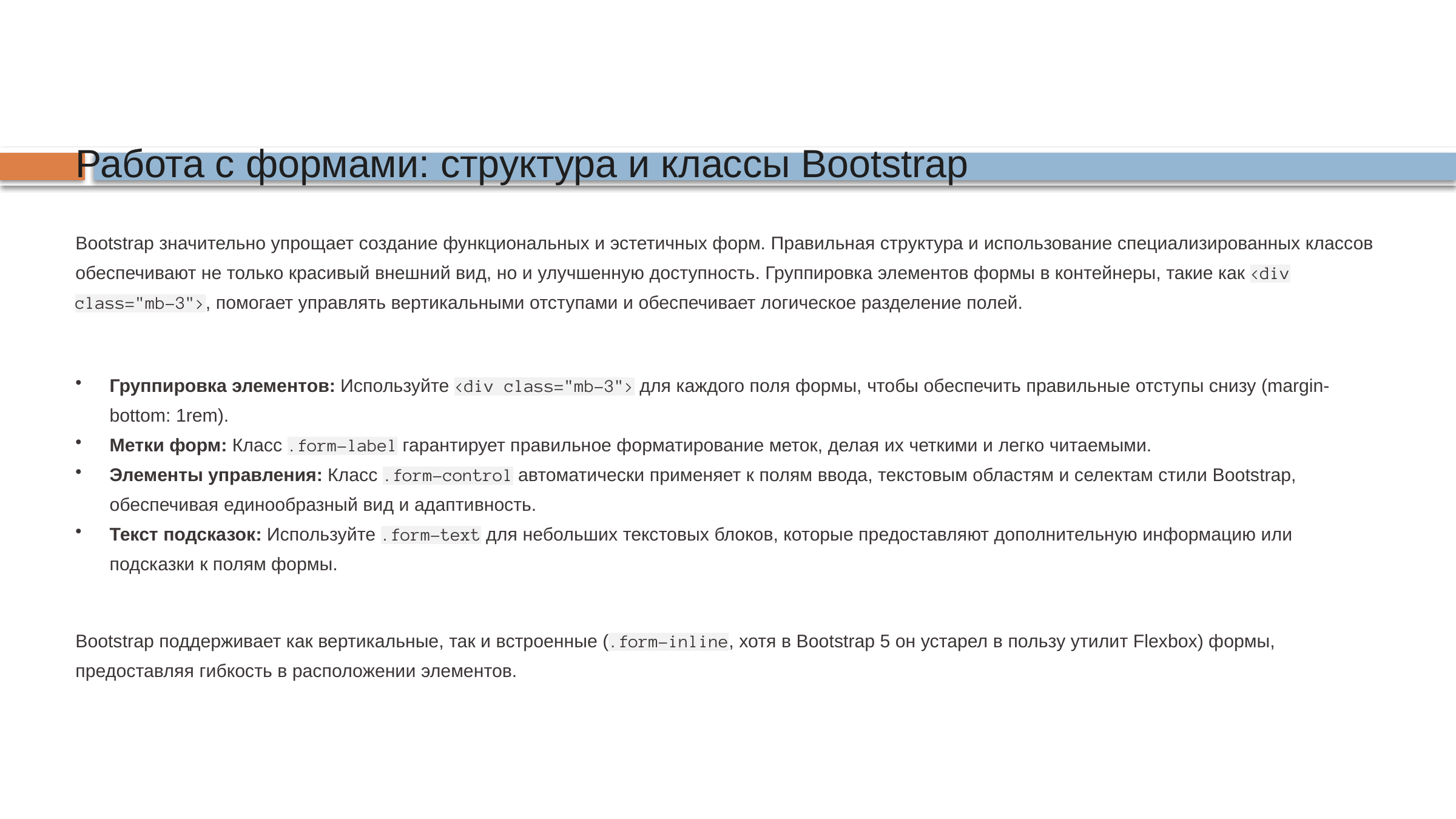

Работа с формами: структура и классы Bootstrap
Bootstrap значительно упрощает создание функциональных и эстетичных форм. Правильная структура и использование специализированных классов обеспечивают не только красивый внешний вид, но и улучшенную доступность. Группировка элементов формы в контейнеры, такие как <div class="mb-3">, помогает управлять вертикальными отступами и обеспечивает логическое разделение полей.
Группировка элементов: Используйте <div class="mb-3"> для каждого поля формы, чтобы обеспечить правильные отступы снизу (margin-bottom: 1rem).
Метки форм: Класс .form-label гарантирует правильное форматирование меток, делая их четкими и легко читаемыми.
Элементы управления: Класс .form-control автоматически применяет к полям ввода, текстовым областям и селектам стили Bootstrap, обеспечивая единообразный вид и адаптивность.
Текст подсказок: Используйте .form-text для небольших текстовых блоков, которые предоставляют дополнительную информацию или подсказки к полям формы.
Bootstrap поддерживает как вертикальные, так и встроенные (.form-inline, хотя в Bootstrap 5 он устарел в пользу утилит Flexbox) формы, предоставляя гибкость в расположении элементов.